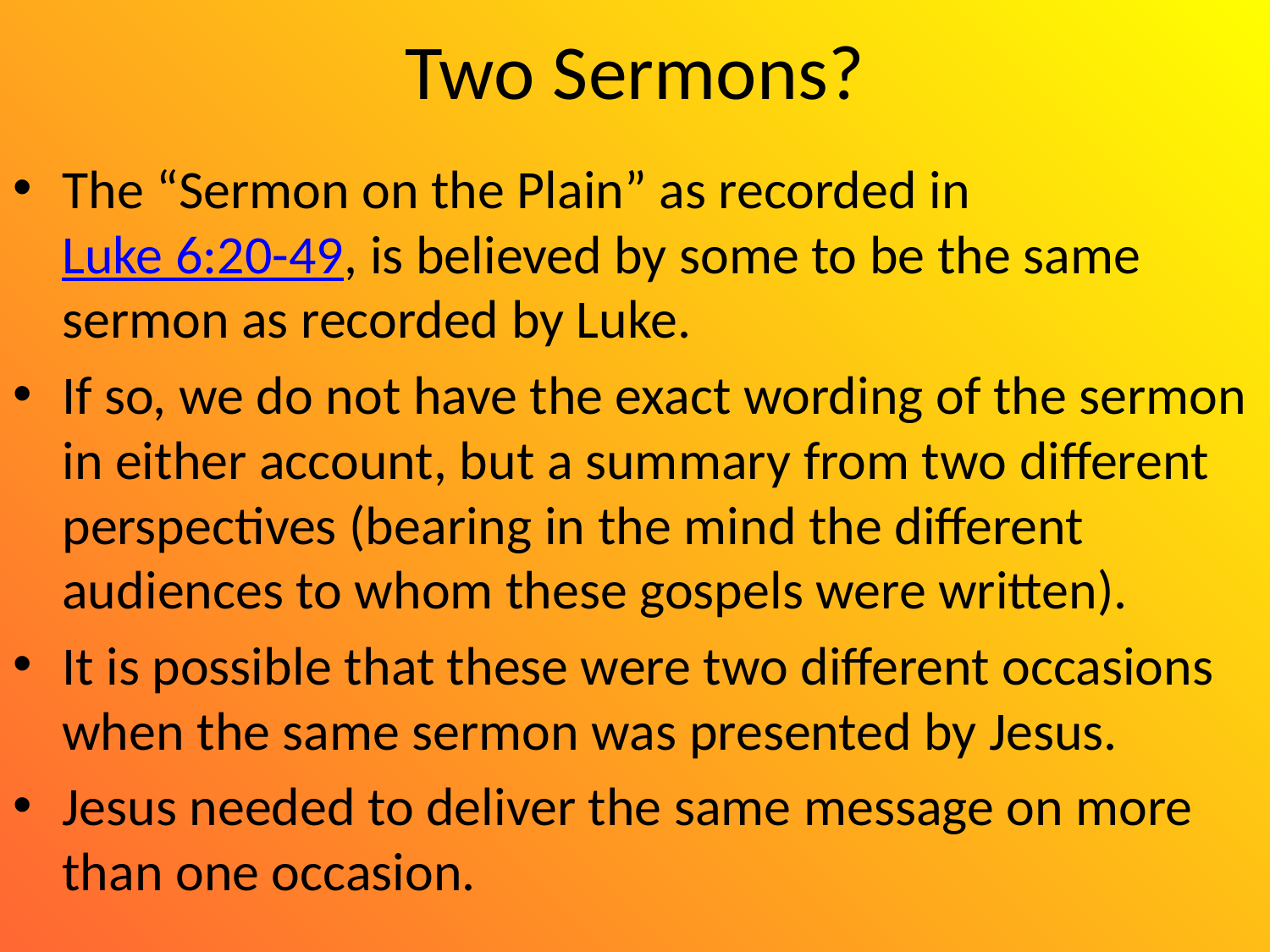

# Two Sermons?
The “Sermon on the Plain” as recorded in Luke 6:20-49, is believed by some to be the same sermon as recorded by Luke.
If so, we do not have the exact wording of the sermon in either account, but a summary from two different perspectives (bearing in the mind the different audiences to whom these gospels were written).
It is possible that these were two different occasions when the same sermon was presented by Jesus.
Jesus needed to deliver the same message on more than one occasion.